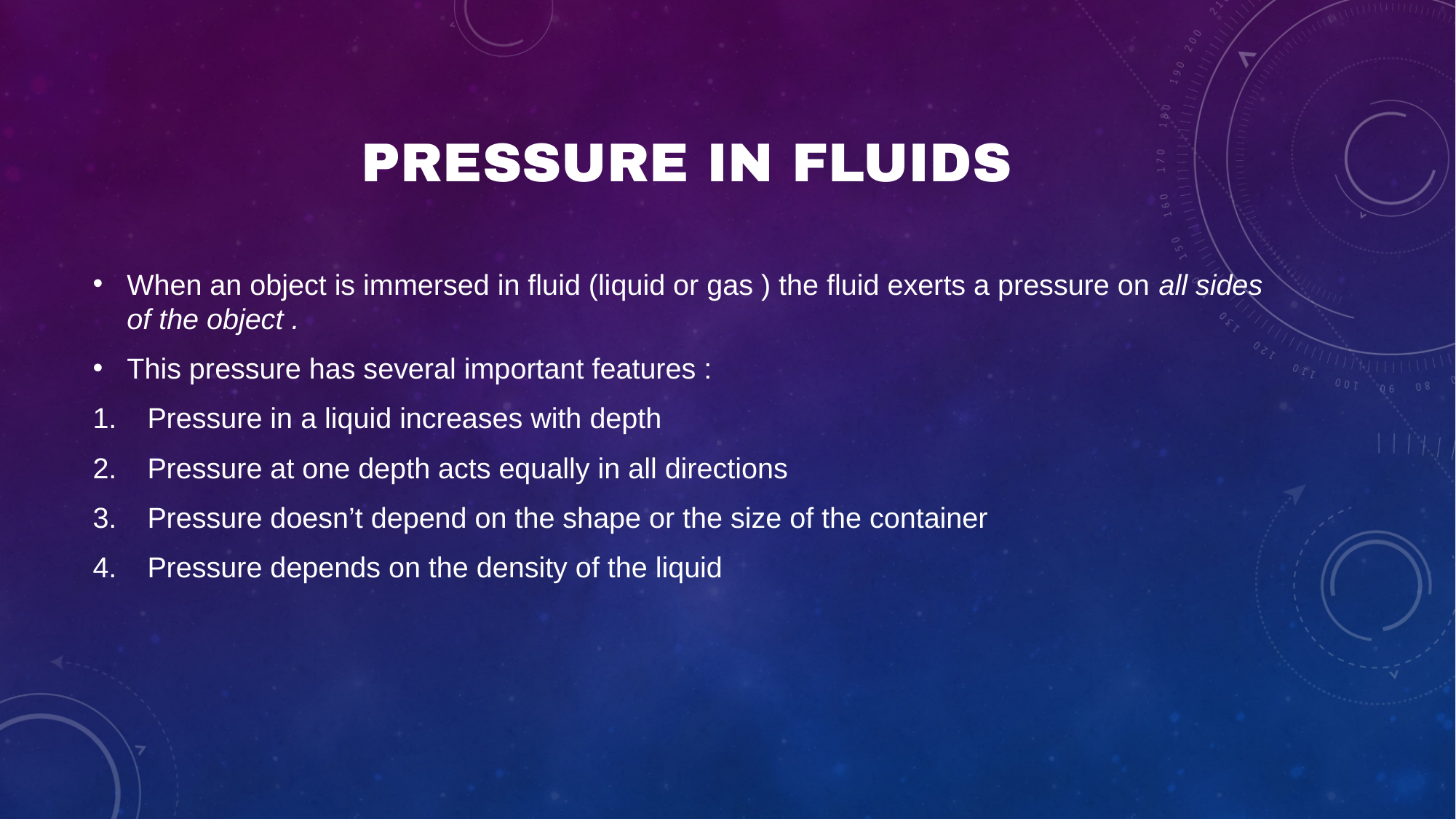

# Pressure in fluids
When an object is immersed in fluid (liquid or gas ) the fluid exerts a pressure on all sides of the object .
This pressure has several important features :
Pressure in a liquid increases with depth
Pressure at one depth acts equally in all directions
Pressure doesn’t depend on the shape or the size of the container
Pressure depends on the density of the liquid